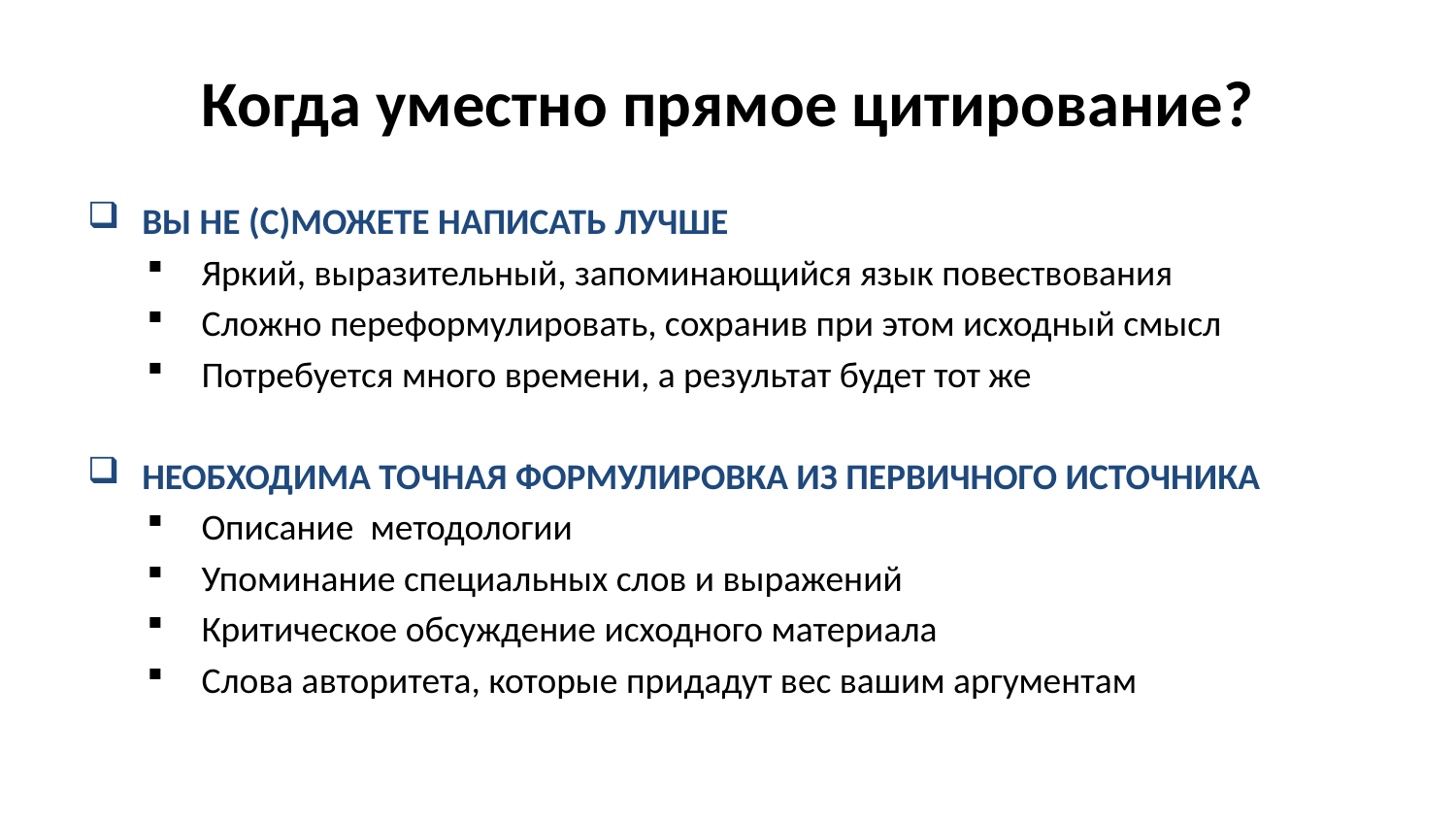

# Когда уместно прямое цитирование?
ВЫ НЕ (С)МОЖЕТЕ НАПИСАТЬ ЛУЧШЕ
Яркий, выразительный, запоминающийся язык повествования
Сложно переформулировать, сохранив при этом исходный смысл
Потребуется много времени, а результат будет тот же

НЕОБХОДИМА ТОЧНАЯ ФОРМУЛИРОВКА ИЗ ПЕРВИЧНОГО ИСТОЧНИКА
Описание  методологии
Упоминание специальных слов и выражений
Критическое обсуждение исходного материала
Слова авторитета, которые придадут вес вашим аргументам